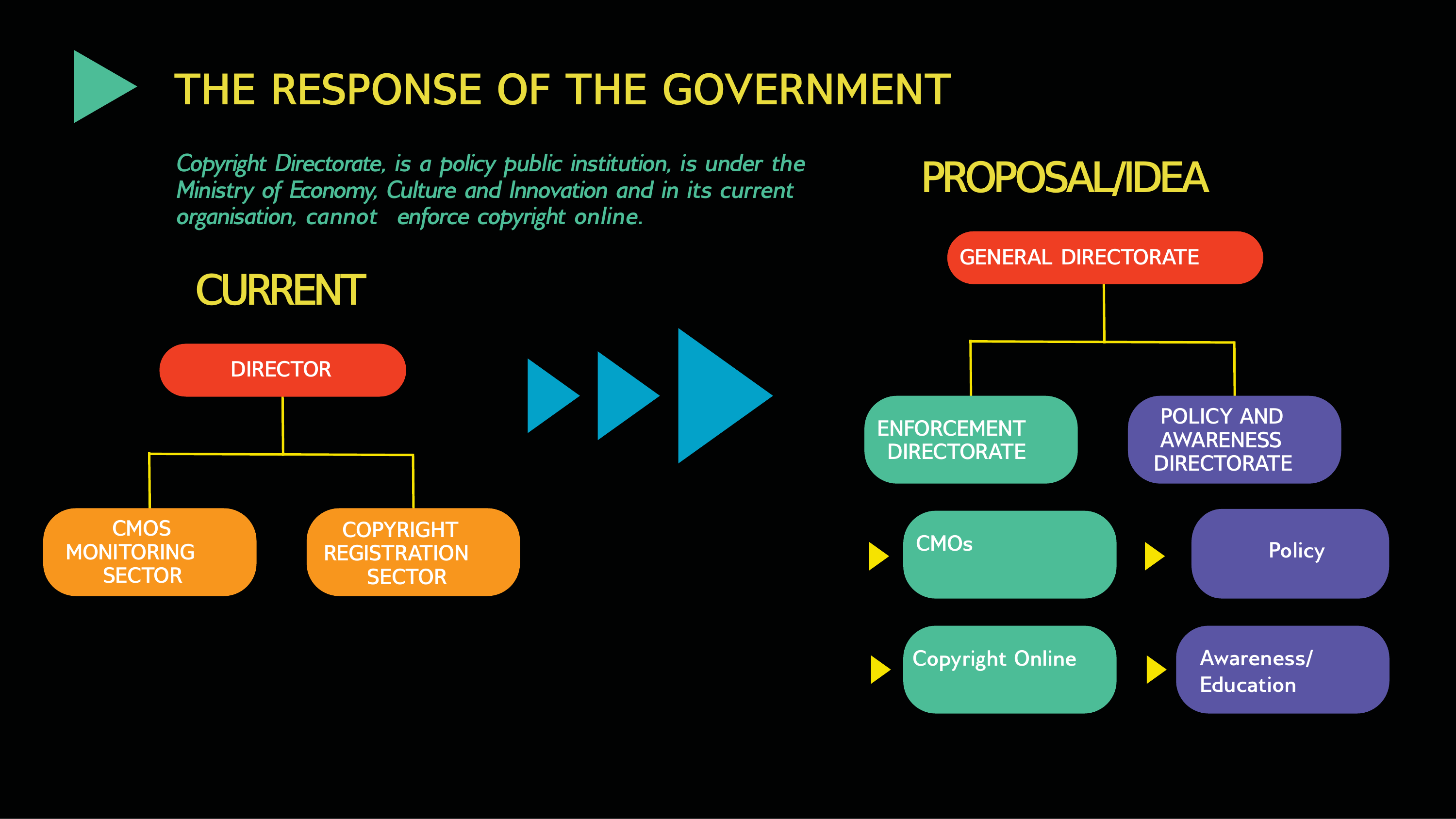

# THE RESPONSE OF THE GOVERNMENT
Copyright Directorate, is a policy public institution, is under the
PROPOSAL/IDEA
GENERAL DIRECTORATE

Legal Framework – Proposal for amendment to the National Copyright Law:
Ministry of Economy, Culture and Innovation and in its current organisation, cannot	enforce copyright online.

CURRENT
DIRECTOR

POLICY AND
ENFORCEMENT DIRECTORATE
AWARENESS DIRECTORATE

           Policy

CMOS
COPYRIGHT
CMOs
MONITORING SECTOR
REGISTRATION SECTOR

Awareness/Education
Copyright Online